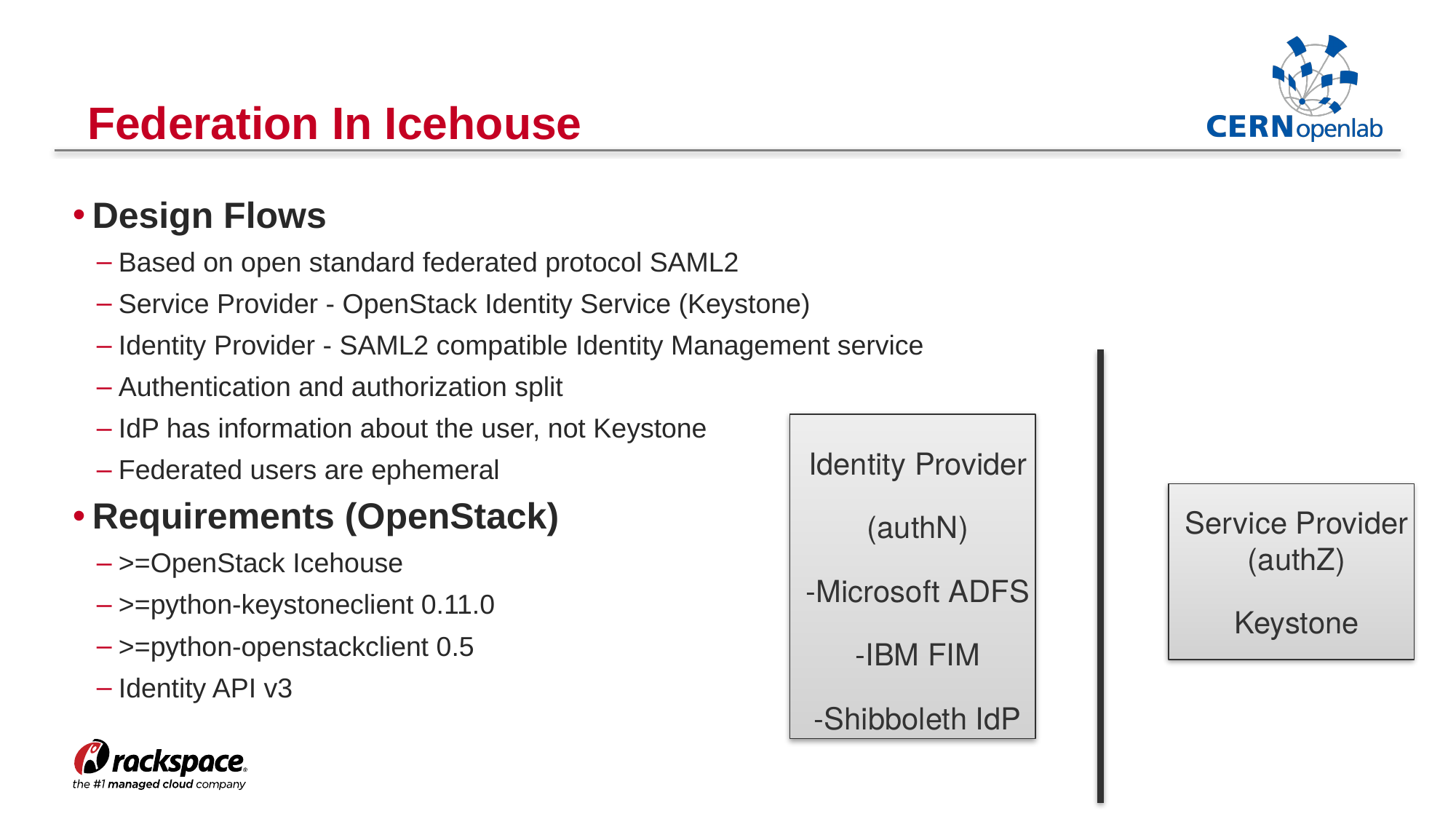

# Federation In Icehouse
Design Flows
Based on open standard federated protocol SAML2
Service Provider - OpenStack Identity Service (Keystone)
Identity Provider - SAML2 compatible Identity Management service
Authentication and authorization split
IdP has information about the user, not Keystone
Federated users are ephemeral
Requirements (OpenStack)
>=OpenStack Icehouse
>=python-keystoneclient 0.11.0
>=python-openstackclient 0.5
Identity API v3

Identity Provider
(authN)
-Microsoft ADFS
-IBM FIM
-Shibboleth IdP

Service Provider (authZ)
Keystone